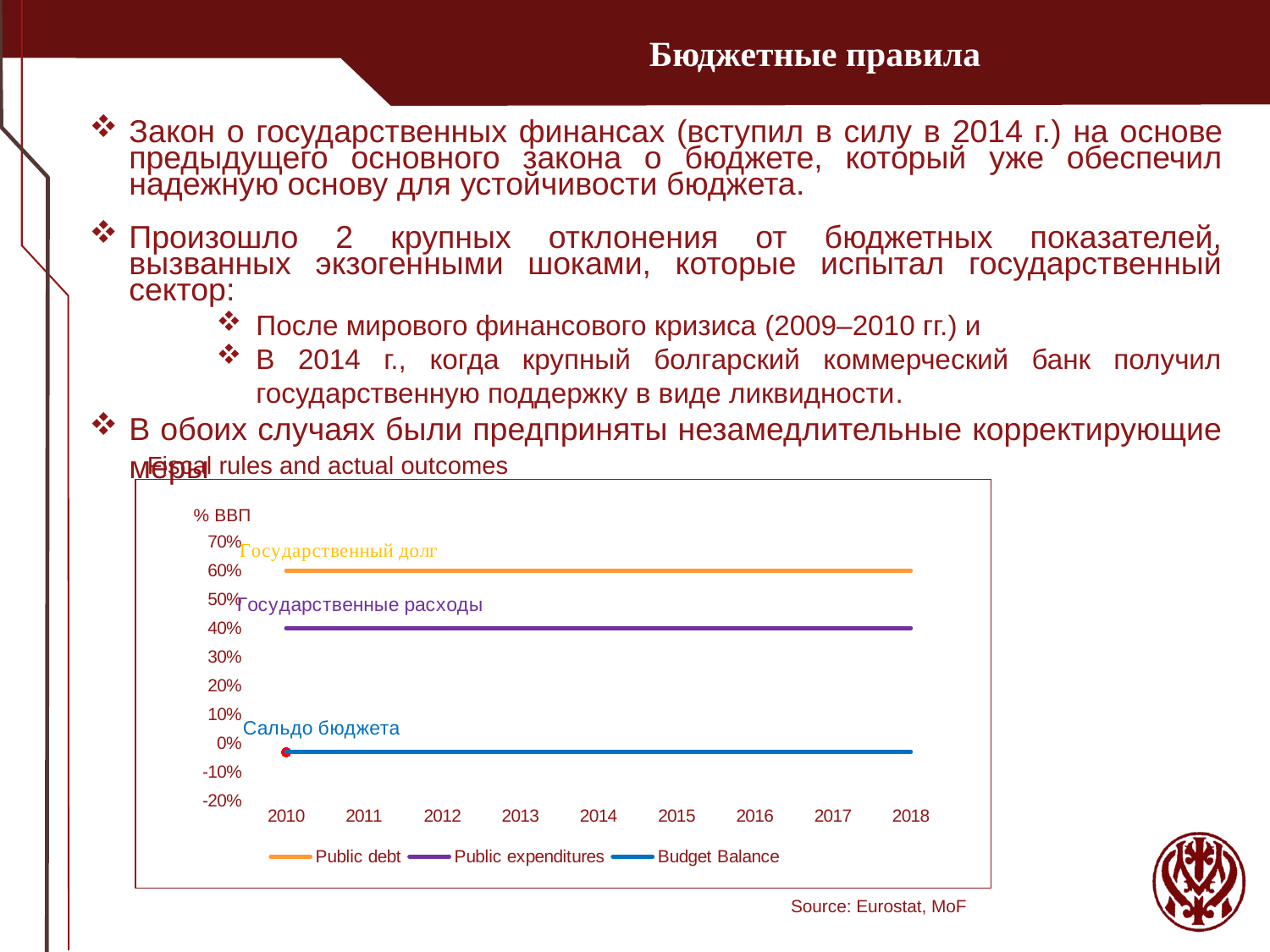

Бюджетные правила
Закон о государственных финансах (вступил в силу в 2014 г.) на основе предыдущего основного закона о бюджете, который уже обеспечил надежную основу для устойчивости бюджета.

Произошло 2 крупных отклонения от бюджетных показателей, вызванных экзогенными шоками, которые испытал государственный сектор:
После мирового финансового кризиса (2009–2010 гг.) и
В 2014 г., когда крупный болгарский коммерческий банк получил государственную поддержку в виде ликвидности.
В обоих случаях были предприняты незамедлительные корректирующие меры
Fiscal rules and actual outcomes

### Chart: % ВВП

| Category | Public debt | Public expenditures | Budget Balance | Public debt | Public expenditures | Budget Balance |
|---|---|---|---|---|---|---|
| 2010 | 0.15317854883805282 | 0.3578300302257866 | -0.03113482580973131 | 0.6 | 0.4 | -0.03 |
| 2011 | 0.1521895267122532 | 0.3326751533773934 | -0.019684785967051914 | 0.6 | 0.4 | -0.03 |
| 2012 | 0.16699398661481563 | 0.33920219849086813 | -0.0031991064305883494 | 0.6 | 0.4 | -0.03 |
| 2013 | 0.17073411558587134 | 0.37155719862642106 | -0.003619874846826137 | 0.6 | 0.4 | -0.03 |
| 2014 | 0.2713064711808997 | 0.38781715291001284 | -0.05483956804595313 | 0.6 | 0.4 | -0.03 |
| 2015 | 0.2621189877448725 | 0.39158569792188946 | -0.0167193808377675 | 0.6 | 0.4 | -0.03 |
| 2016 | 0.2959548795855757 | 0.3451753998156719 | 0.001400212442362461 | 0.6 | 0.4 | -0.03 |
| 2017 | 0.25636894437963903 | 0.3411541019280871 | 0.011698548884345053 | 0.6 | 0.4 | -0.03 |
| 2018 | 0.22635940778090505 | 0.3661376024480487 | 0.019908888657267827 | 0.6 | 0.4 | -0.03 |
Source: Eurostat, MoF